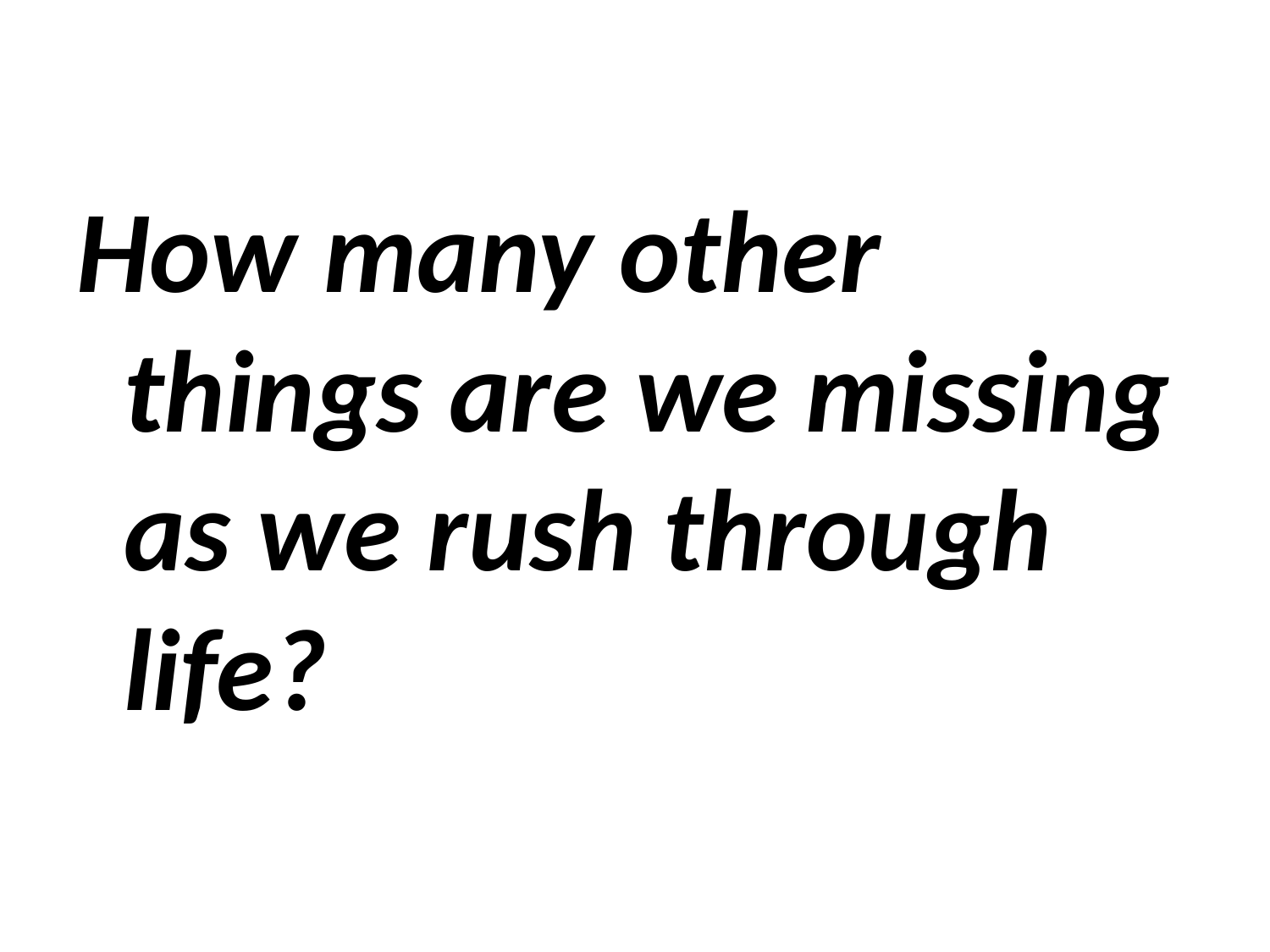

#
How many other things are we missing as we rush through life?